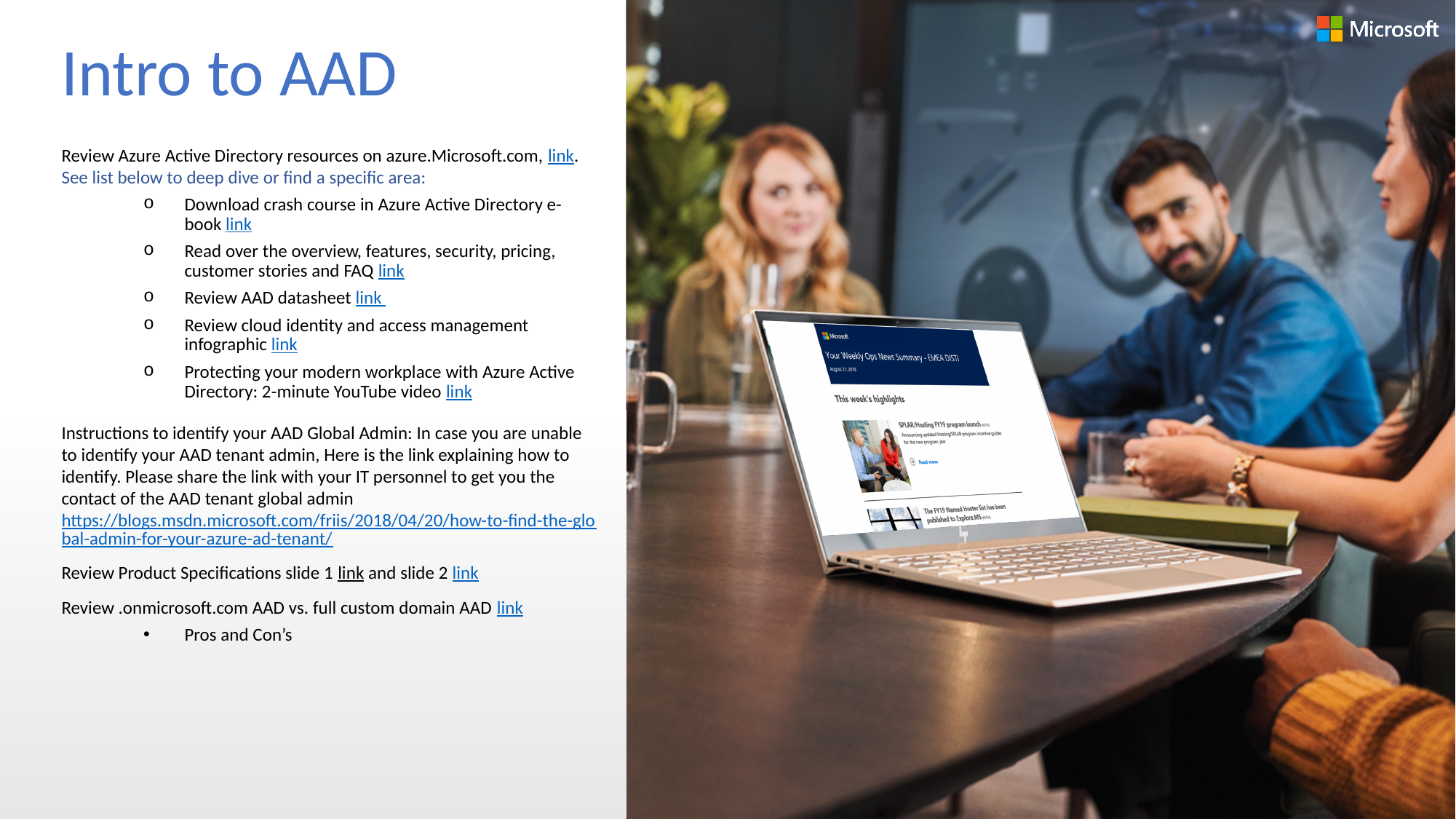

# Intro to AAD
Review Azure Active Directory resources on azure.Microsoft.com, link.
See list below to deep dive or find a specific area:
Download crash course in Azure Active Directory e-book link
Read over the overview, features, security, pricing, customer stories and FAQ link
Review AAD datasheet link
Review cloud identity and access management infographic link
Protecting your modern workplace with Azure Active Directory: 2-minute YouTube video link

Instructions to identify your AAD Global Admin: In case you are unable to identify your AAD tenant admin, Here is the link explaining how to identify. Please share the link with your IT personnel to get you the contact of the AAD tenant global admin
https://blogs.msdn.microsoft.com/friis/2018/04/20/how-to-find-the-global-admin-for-your-azure-ad-tenant/
Review Product Specifications slide 1 link and slide 2 link
Review .onmicrosoft.com AAD vs. full custom domain AAD link
Pros and Con’s